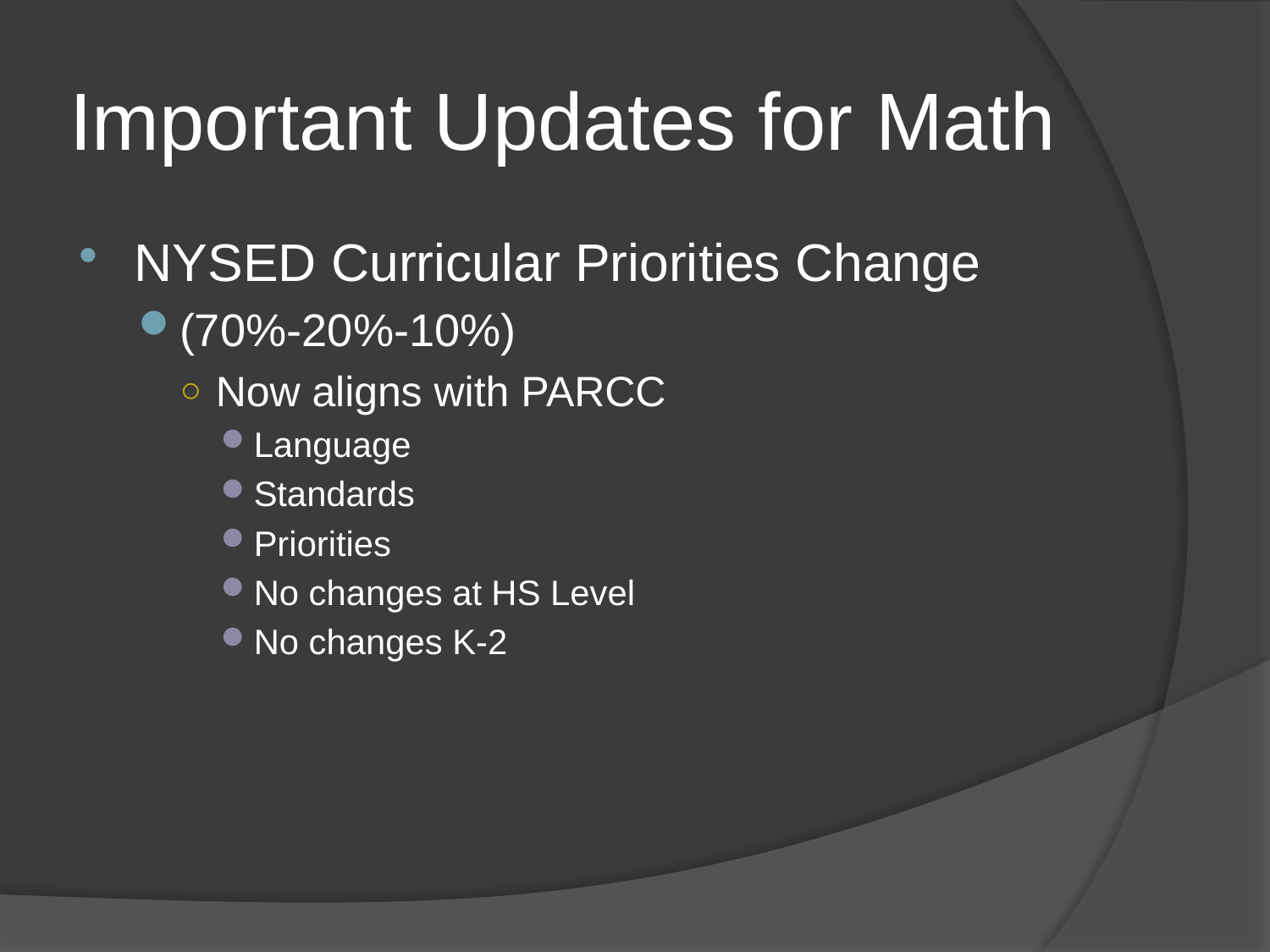

# Important Updates for Math
NYSED Curricular Priorities Change
(70%-20%-10%)
Now aligns with PARCC
Language
Standards
Priorities
No changes at HS Level
No changes K-2